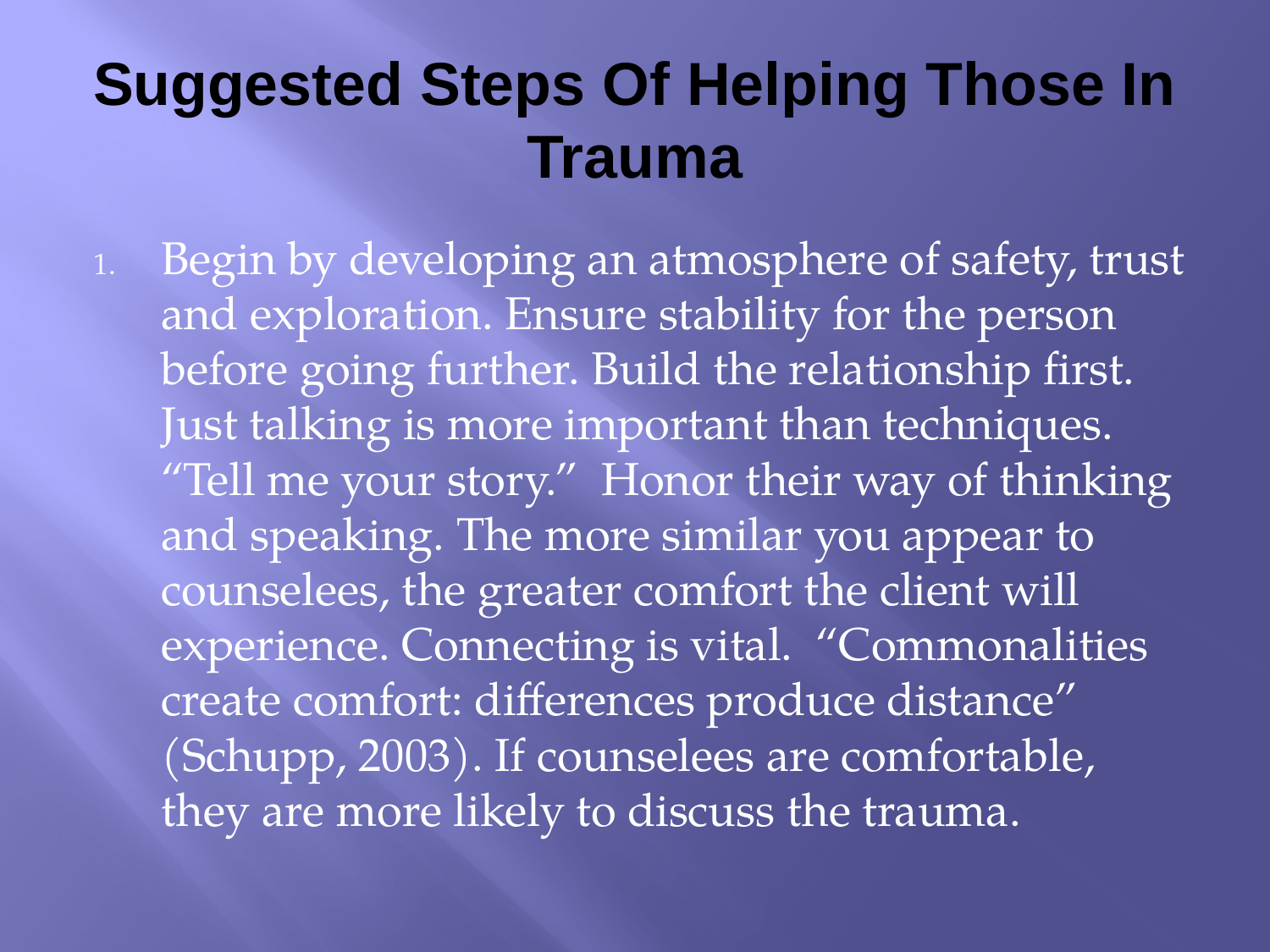

# Suggested Steps Of Helping Those In Trauma
Begin by developing an atmosphere of safety, trust and exploration. Ensure stability for the person before going further. Build the relationship first. Just talking is more important than techniques. “Tell me your story.”  Honor their way of thinking and speaking. The more similar you appear to counselees, the greater comfort the client will experience. Connecting is vital.  “Commonalities create comfort: differences produce distance” (Schupp, 2003). If counselees are comfortable, they are more likely to discuss the trauma.